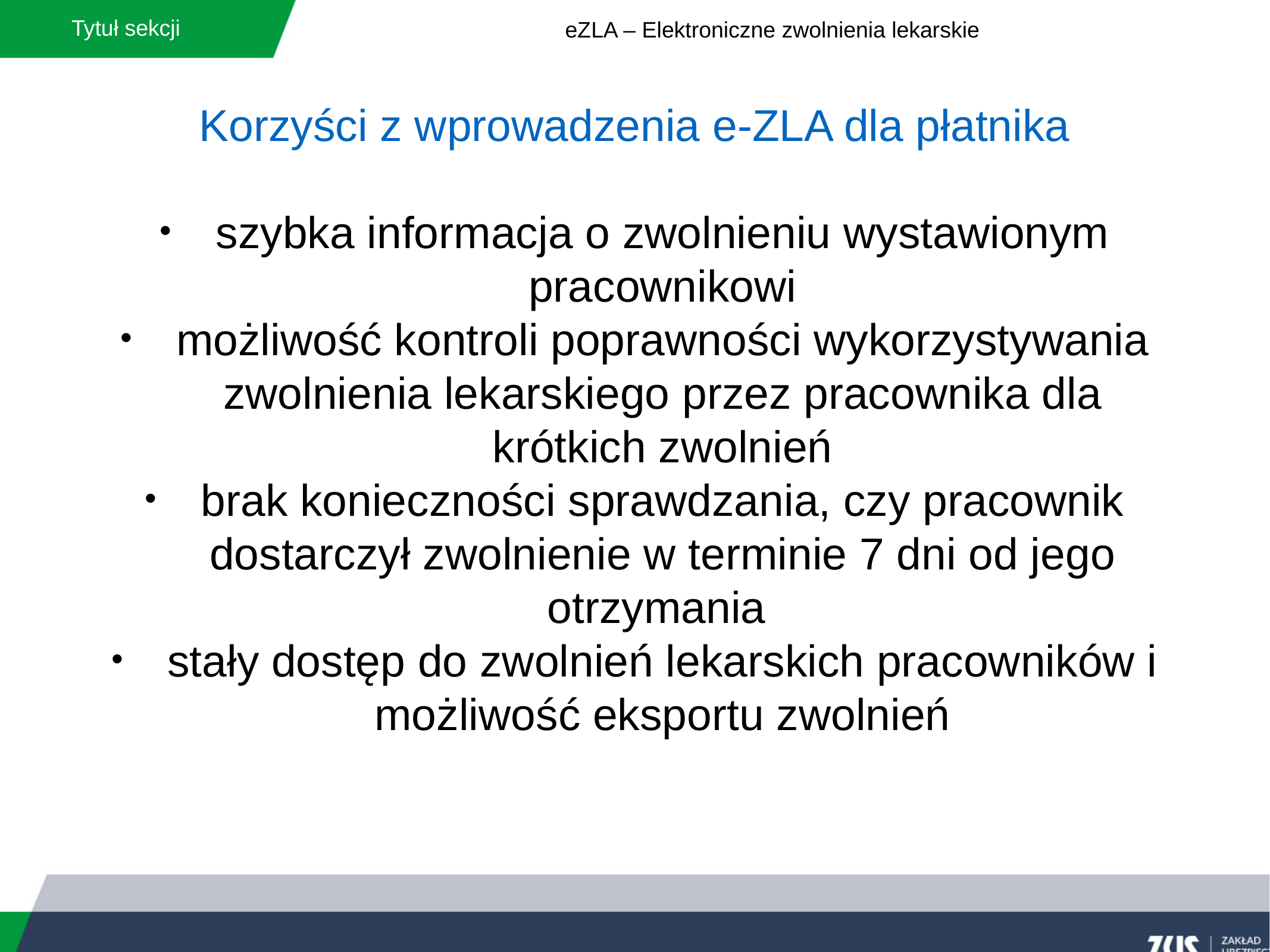

Tytuł sekcji
eZLA – Elektroniczne zwolnienia lekarskie
Korzyści z wprowadzenia e-ZLA dla płatnika

szybka informacja o zwolnieniu wystawionym pracownikowi
możliwość kontroli poprawności wykorzystywania zwolnienia lekarskiego przez pracownika dla krótkich zwolnień
brak konieczności sprawdzania, czy pracownik dostarczył zwolnienie w terminie 7 dni od jego otrzymania
stały dostęp do zwolnień lekarskich pracowników i możliwość eksportu zwolnień